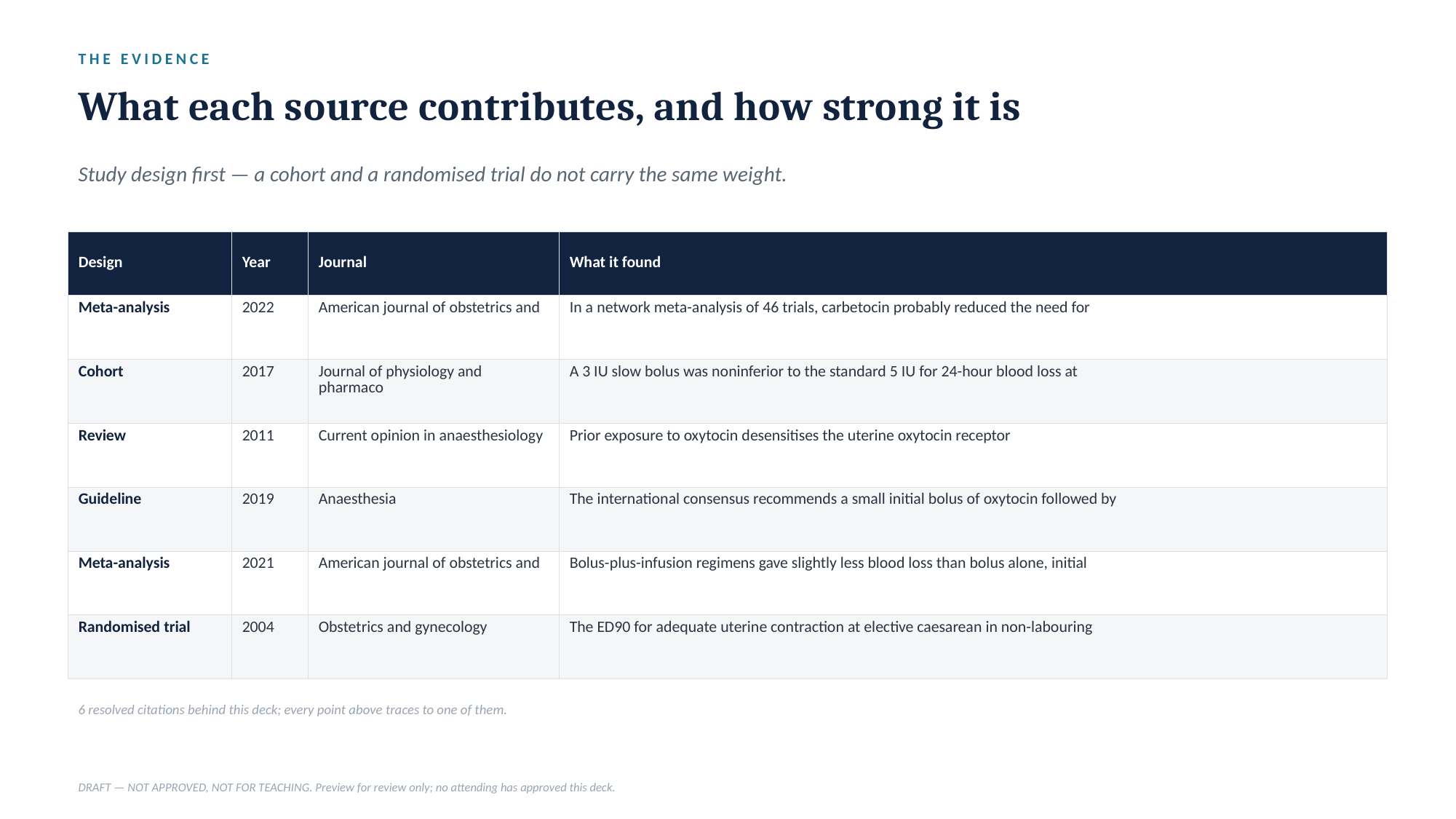

THE EVIDENCE
What each source contributes, and how strong it is
Study design first — a cohort and a randomised trial do not carry the same weight.
| Design | Year | Journal | What it found |
| --- | --- | --- | --- |
| Meta-analysis | 2022 | American journal of obstetrics and | In a network meta-analysis of 46 trials, carbetocin probably reduced the need for |
| Cohort | 2017 | Journal of physiology and pharmaco | A 3 IU slow bolus was noninferior to the standard 5 IU for 24-hour blood loss at |
| Review | 2011 | Current opinion in anaesthesiology | Prior exposure to oxytocin desensitises the uterine oxytocin receptor |
| Guideline | 2019 | Anaesthesia | The international consensus recommends a small initial bolus of oxytocin followed by |
| Meta-analysis | 2021 | American journal of obstetrics and | Bolus-plus-infusion regimens gave slightly less blood loss than bolus alone, initial |
| Randomised trial | 2004 | Obstetrics and gynecology | The ED90 for adequate uterine contraction at elective caesarean in non-labouring |
6 resolved citations behind this deck; every point above traces to one of them.
DRAFT — NOT APPROVED, NOT FOR TEACHING. Preview for review only; no attending has approved this deck.